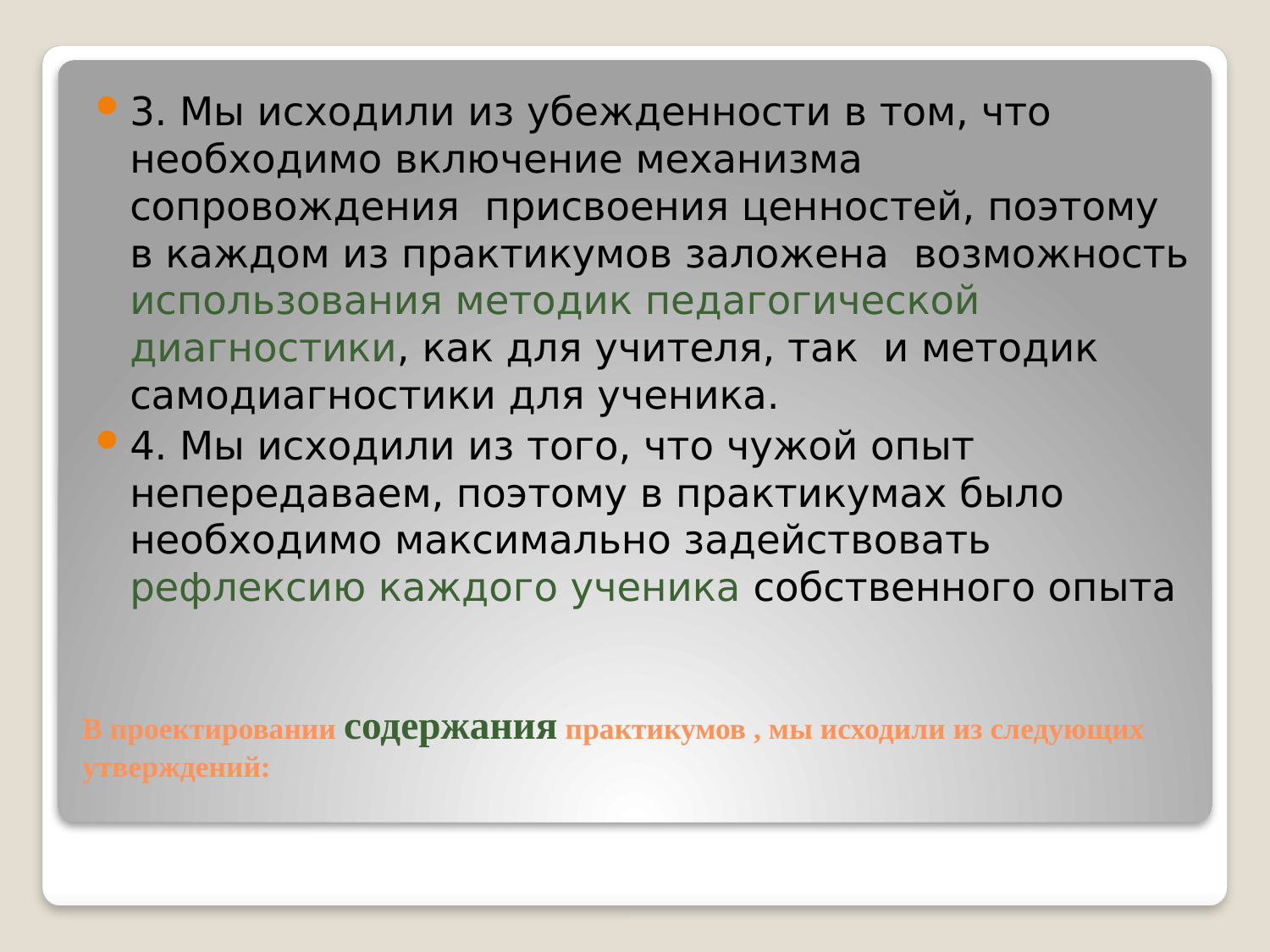

3. Мы исходили из убежденности в том, что необходимо включение механизма сопровождения  присвоения ценностей, поэтому в каждом из практикумов заложена  возможность использования методик педагогической диагностики, как для учителя, так  и методик самодиагностики для ученика.
4. Мы исходили из того, что чужой опыт непередаваем, поэтому в практикумах было необходимо максимально задействовать рефлексию каждого ученика собственного опыта

# В проектировании содержания практикумов , мы исходили из следующих утверждений: